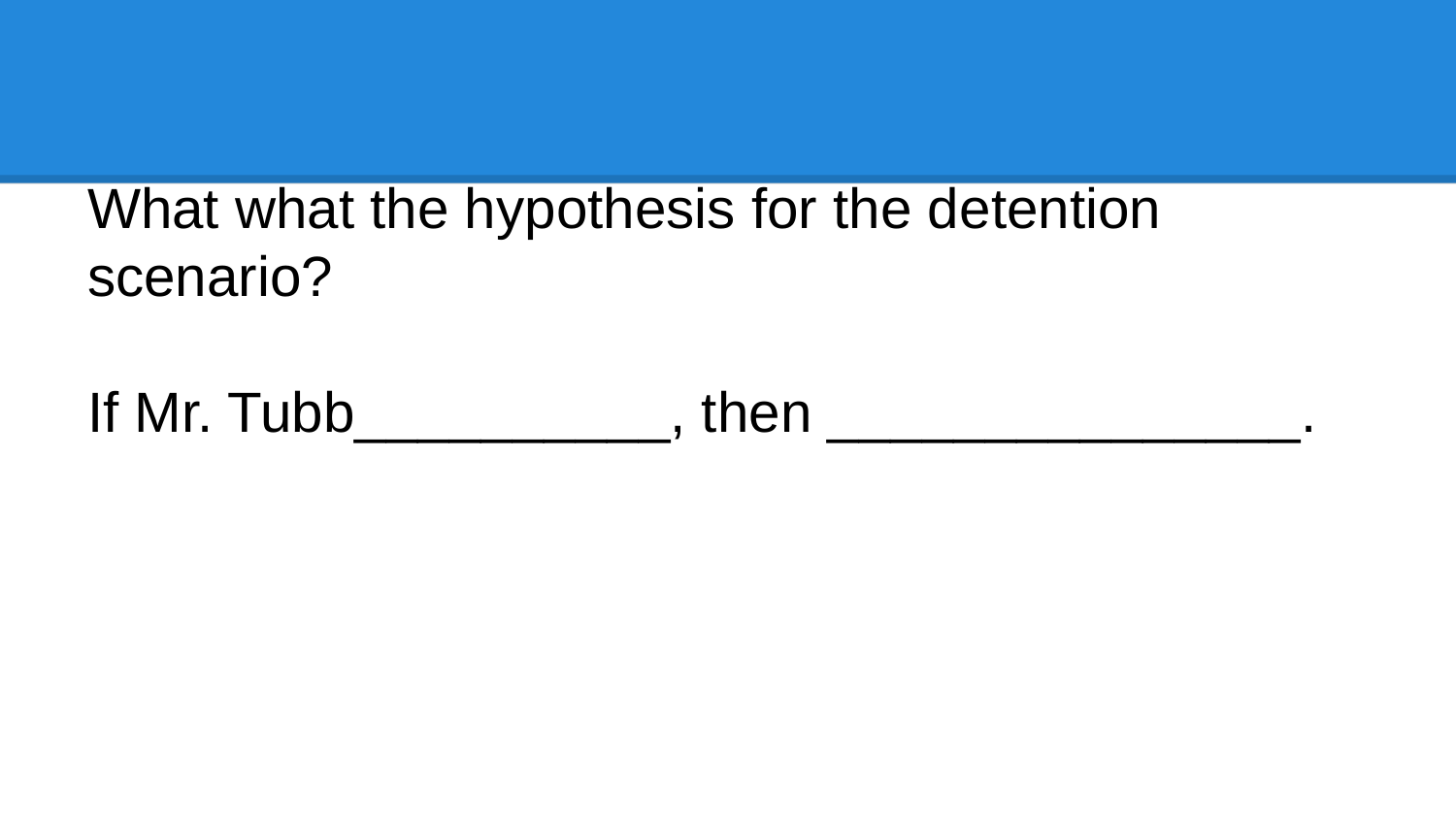

#
What what the hypothesis for the detention scenario?

If Mr. Tubb__________, then _______________.